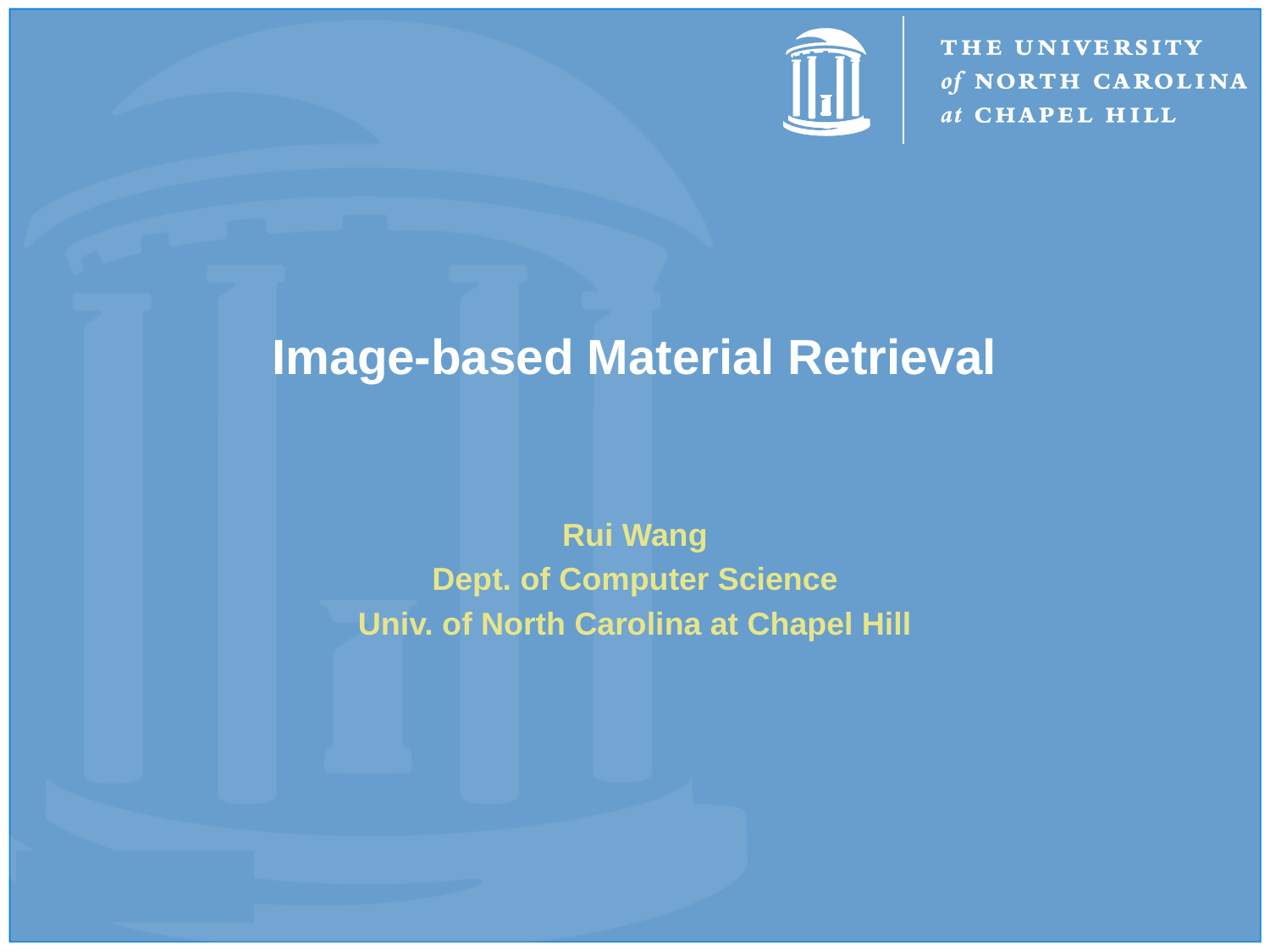

# Image-based Material Retrieval
Rui Wang
Dept. of Computer Science
Univ. of North Carolina at Chapel Hill